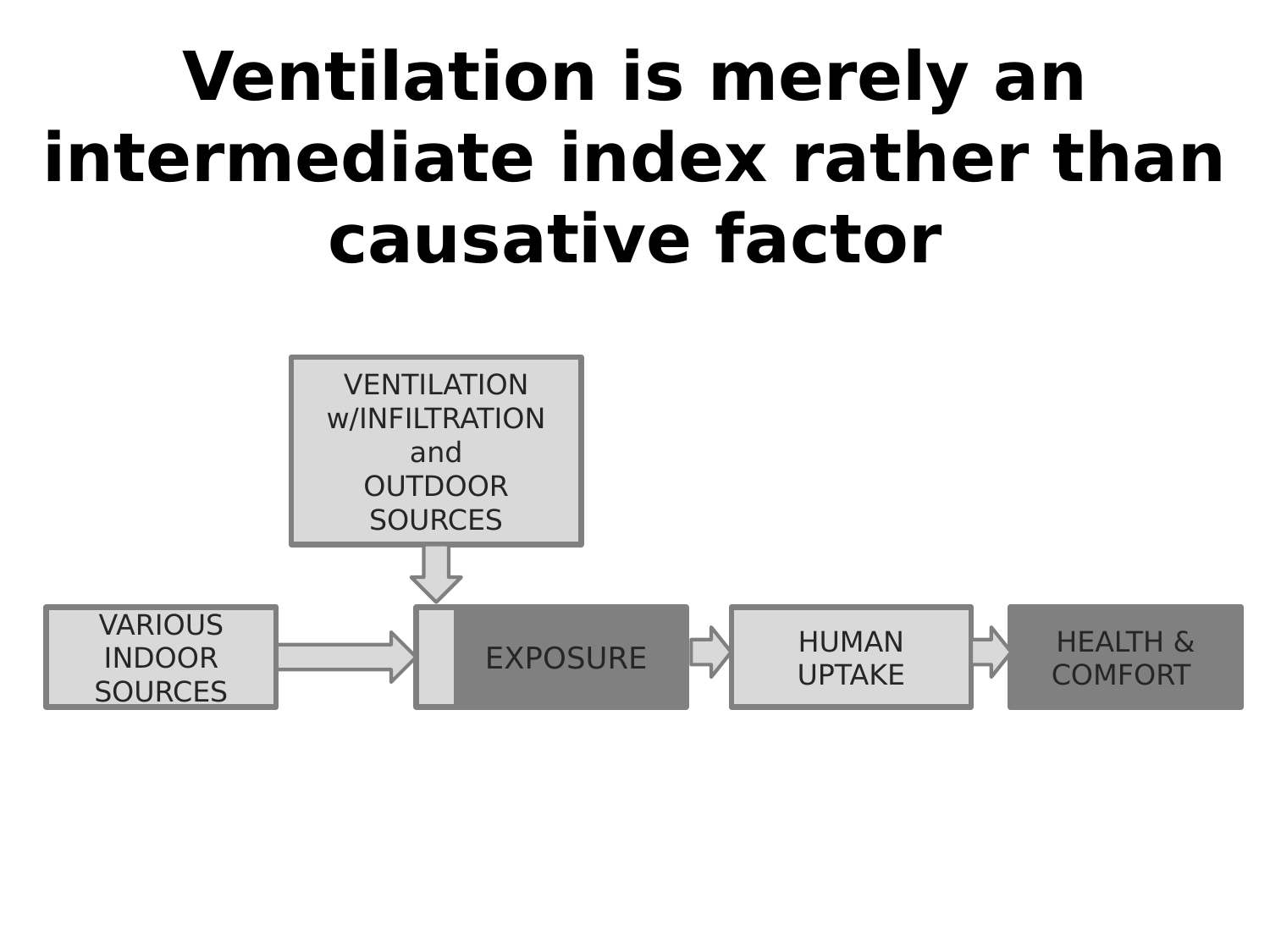

# Ventilation is merely an intermediate index rather than causative factor
VENTILATION
w/INFILTRATION and
OUTDOOR SOURCES

VARIOUS
INDOOR SOURCES

EXPOSURE
HUMAN UPTAKE
HEALTH & COMFORT